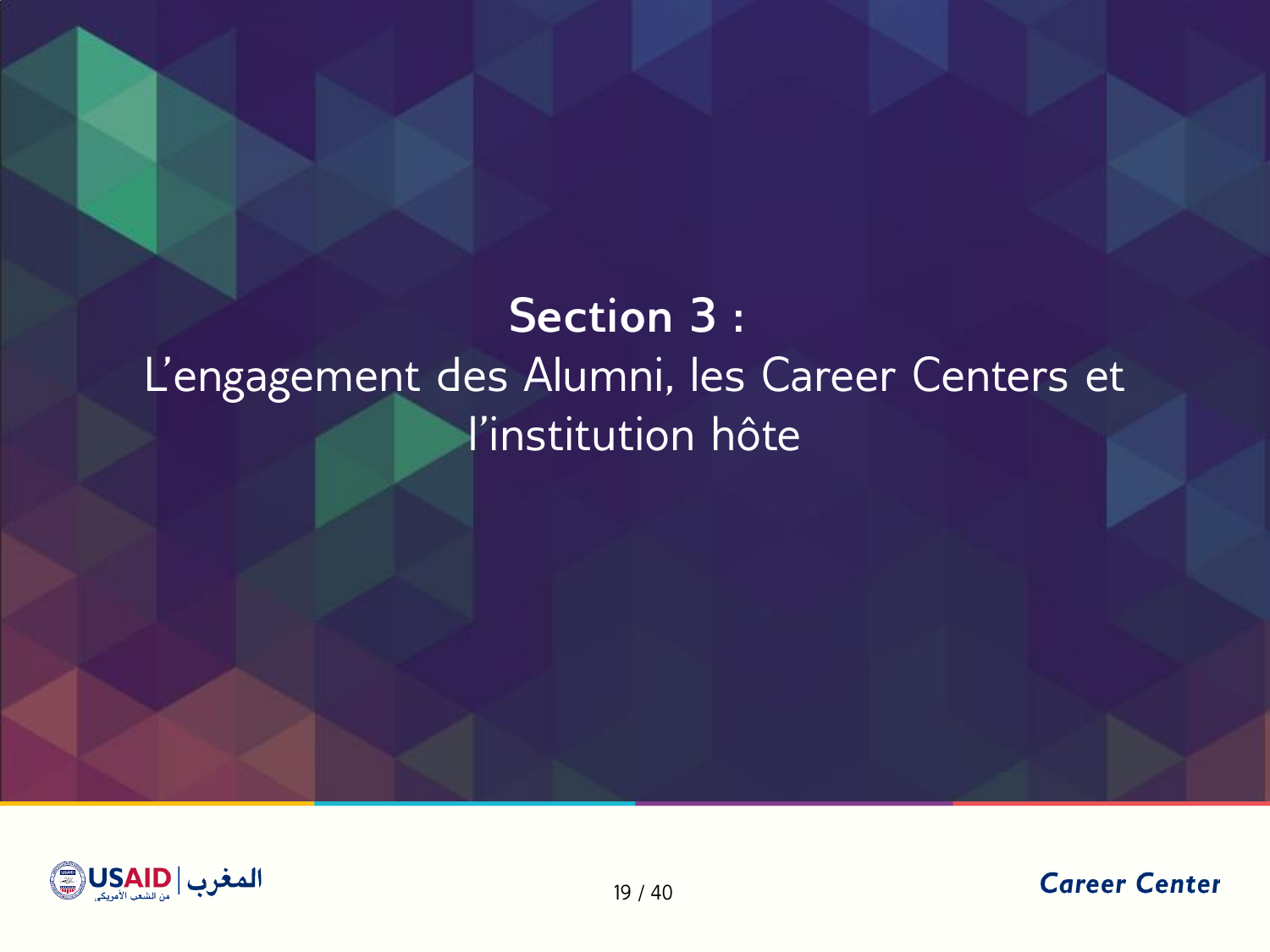

Section 3 :
L’engagement des Alumni, les Career Centers et l’institution hôte
19 / 40